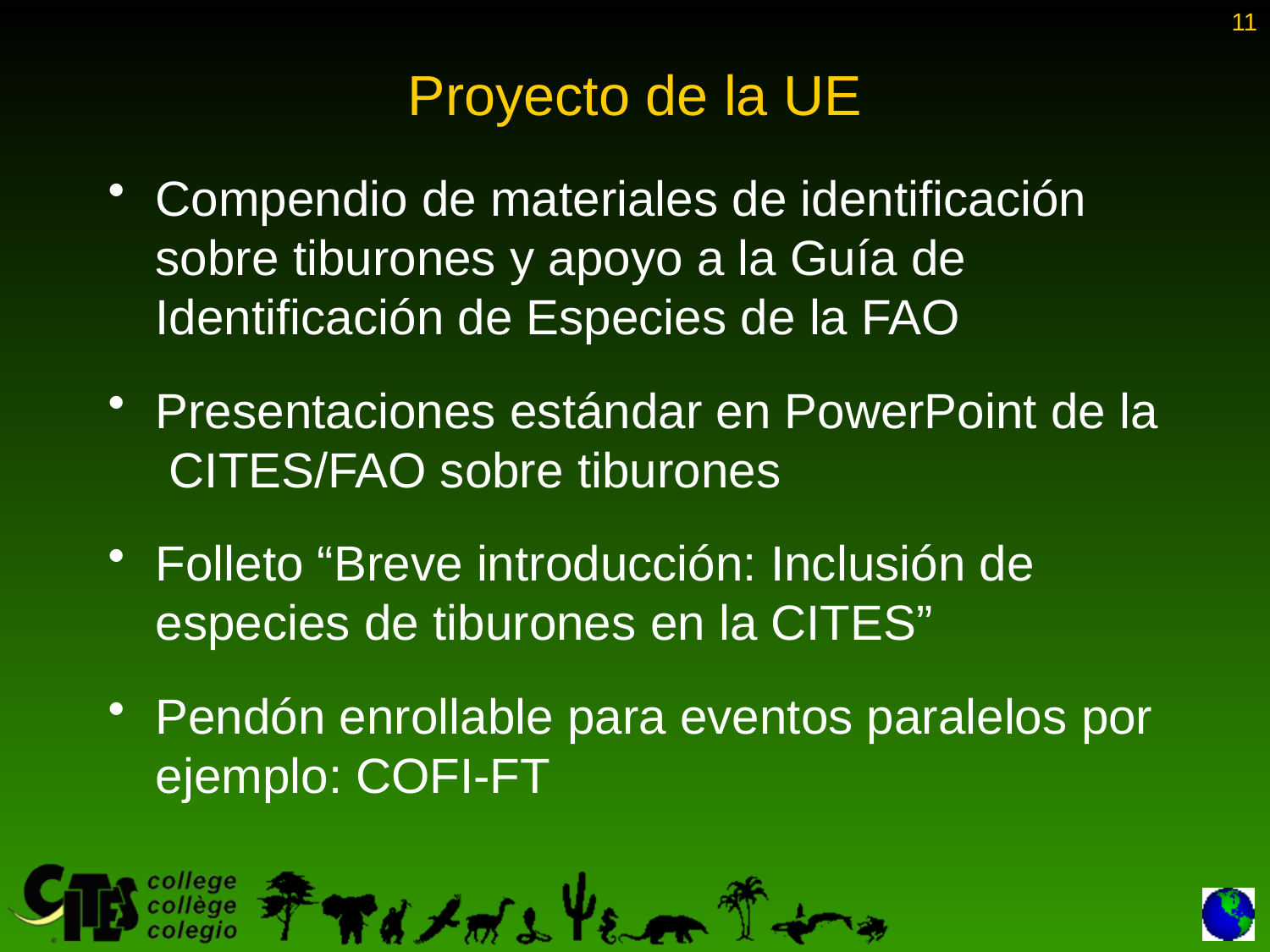

11
# Proyecto de la UE
Compendio de materiales de identificación sobre tiburones y apoyo a la Guía de Identificación de Especies de la FAO
Presentaciones estándar en PowerPoint de la  CITES/FAO sobre tiburones
Folleto “Breve introducción: Inclusión de especies de tiburones en la CITES”
Pendón enrollable para eventos paralelos por ejemplo: COFI-FT